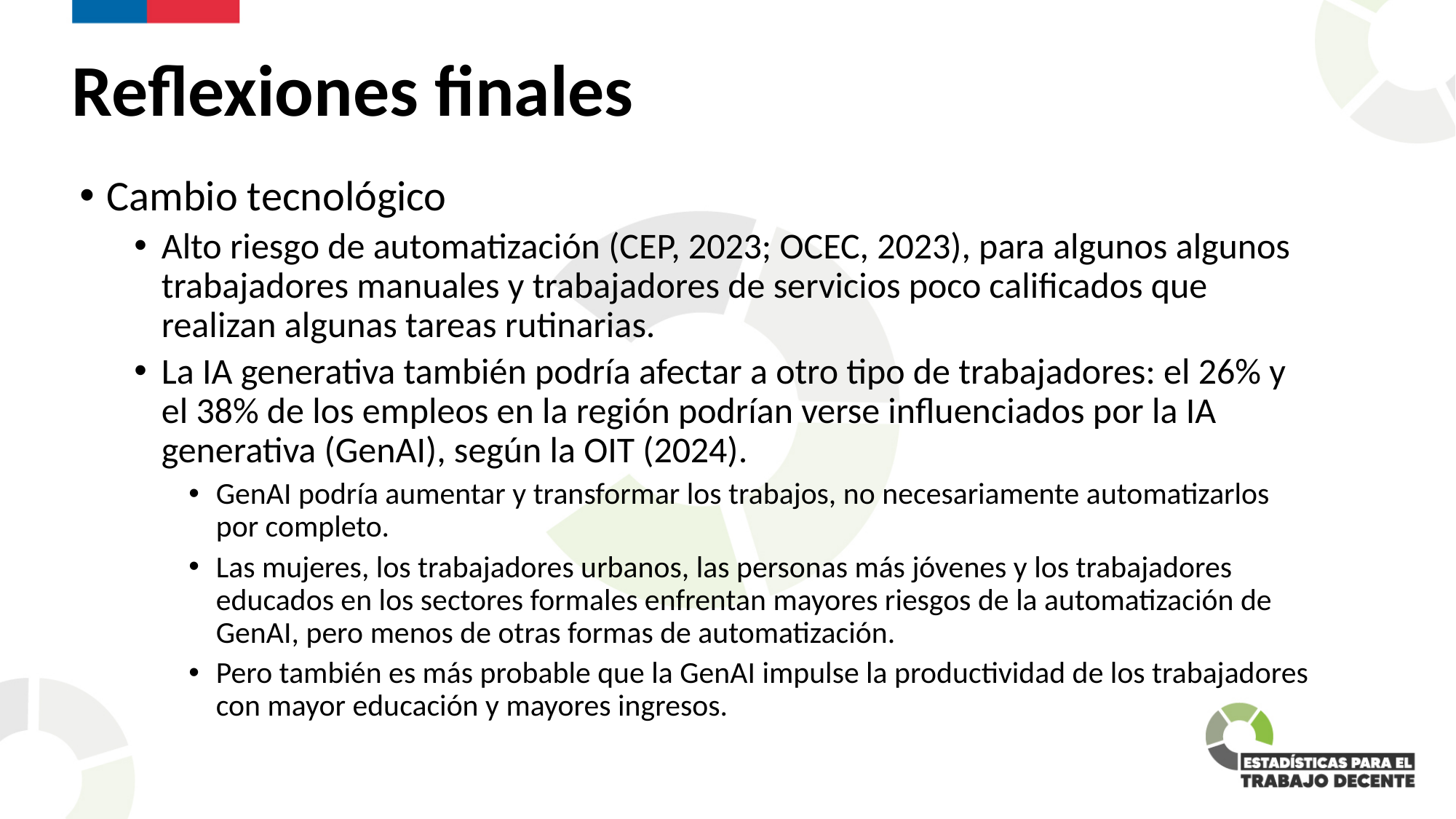

Reflexiones finales
Cambio tecnológico
Alto riesgo de automatización (CEP, 2023; OCEC, 2023), para algunos algunos trabajadores manuales y trabajadores de servicios poco calificados que realizan algunas tareas rutinarias.
La IA generativa también podría afectar a otro tipo de trabajadores: el 26% y el 38% de los empleos en la región podrían verse influenciados por la IA generativa (GenAI), según la OIT (2024).
GenAI podría aumentar y transformar los trabajos, no necesariamente automatizarlos por completo.
Las mujeres, los trabajadores urbanos, las personas más jóvenes y los trabajadores educados en los sectores formales enfrentan mayores riesgos de la automatización de GenAI, pero menos de otras formas de automatización.
Pero también es más probable que la GenAI impulse la productividad de los trabajadores con mayor educación y mayores ingresos.